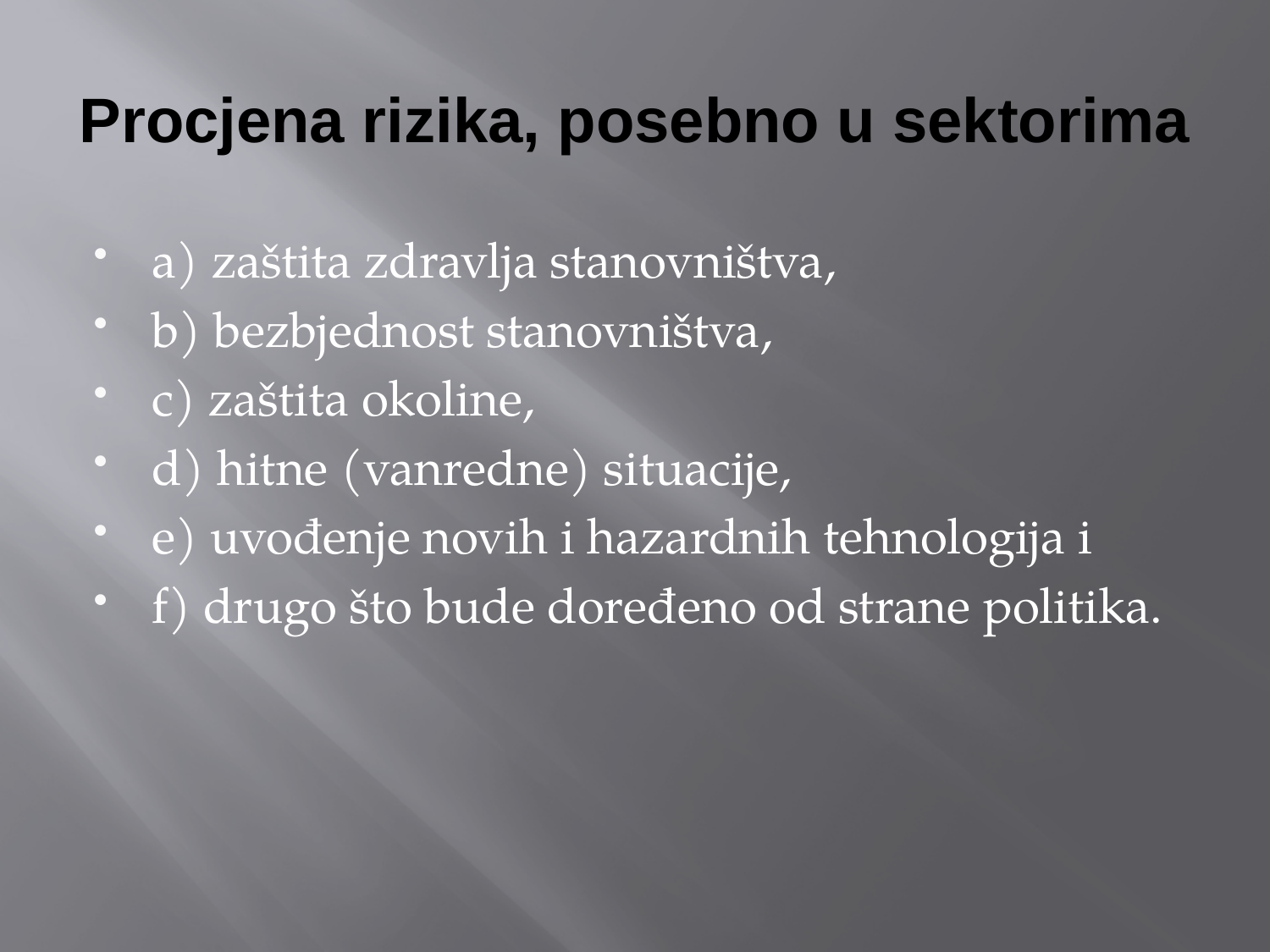

# Procjena rizika, posebno u sektorima
a) zaštita zdravlja stanovništva,
b) bezbjednost stanovništva,
c) zaštita okoline,
d) hitne (vanredne) situacije,
e) uvođenje novih i hazardnih tehnologija i
f) drugo što bude doređeno od strane politika.